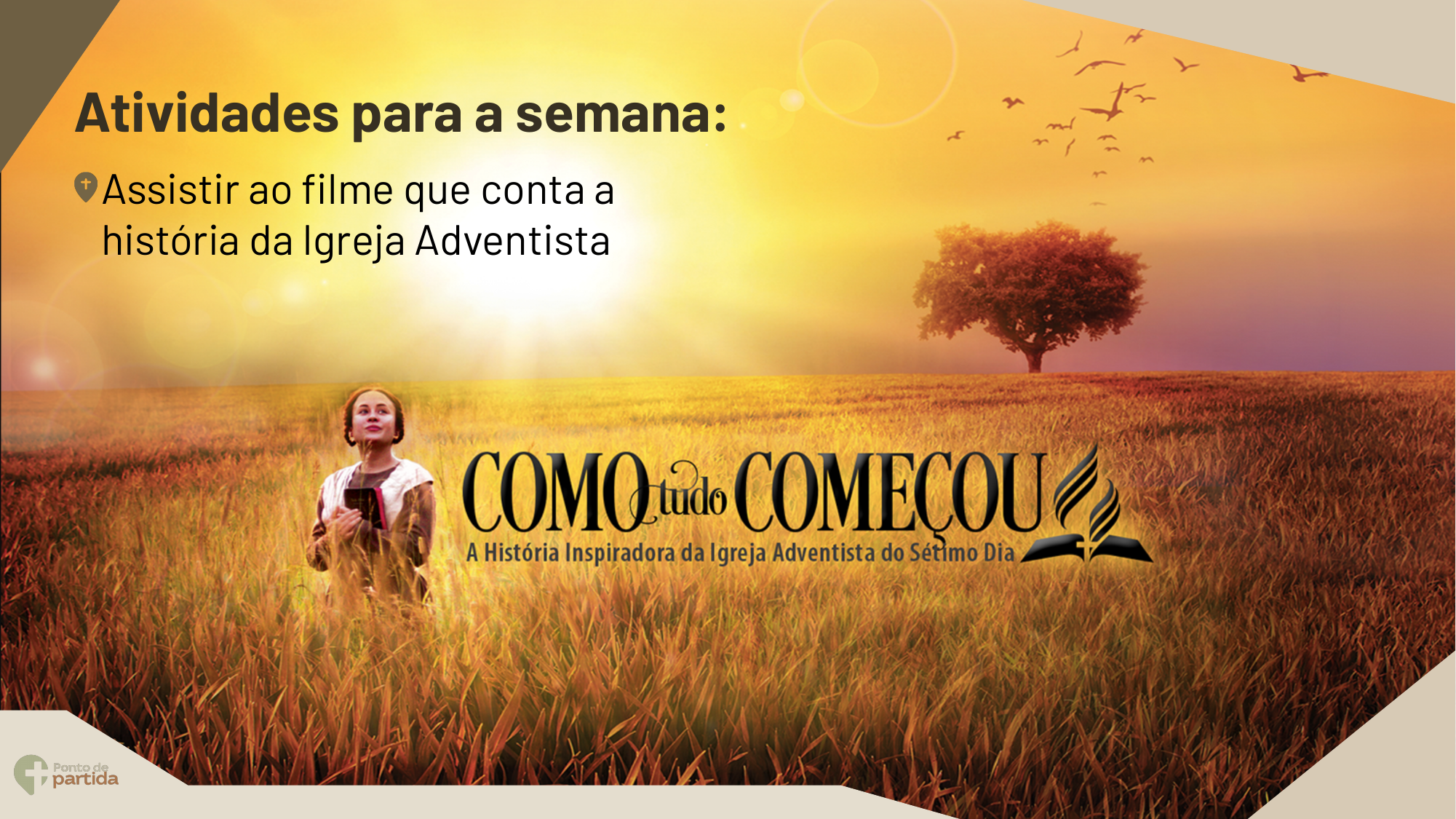

# Atividades para a semana:
Assistir ao filme que conta a história da Igreja Adventista